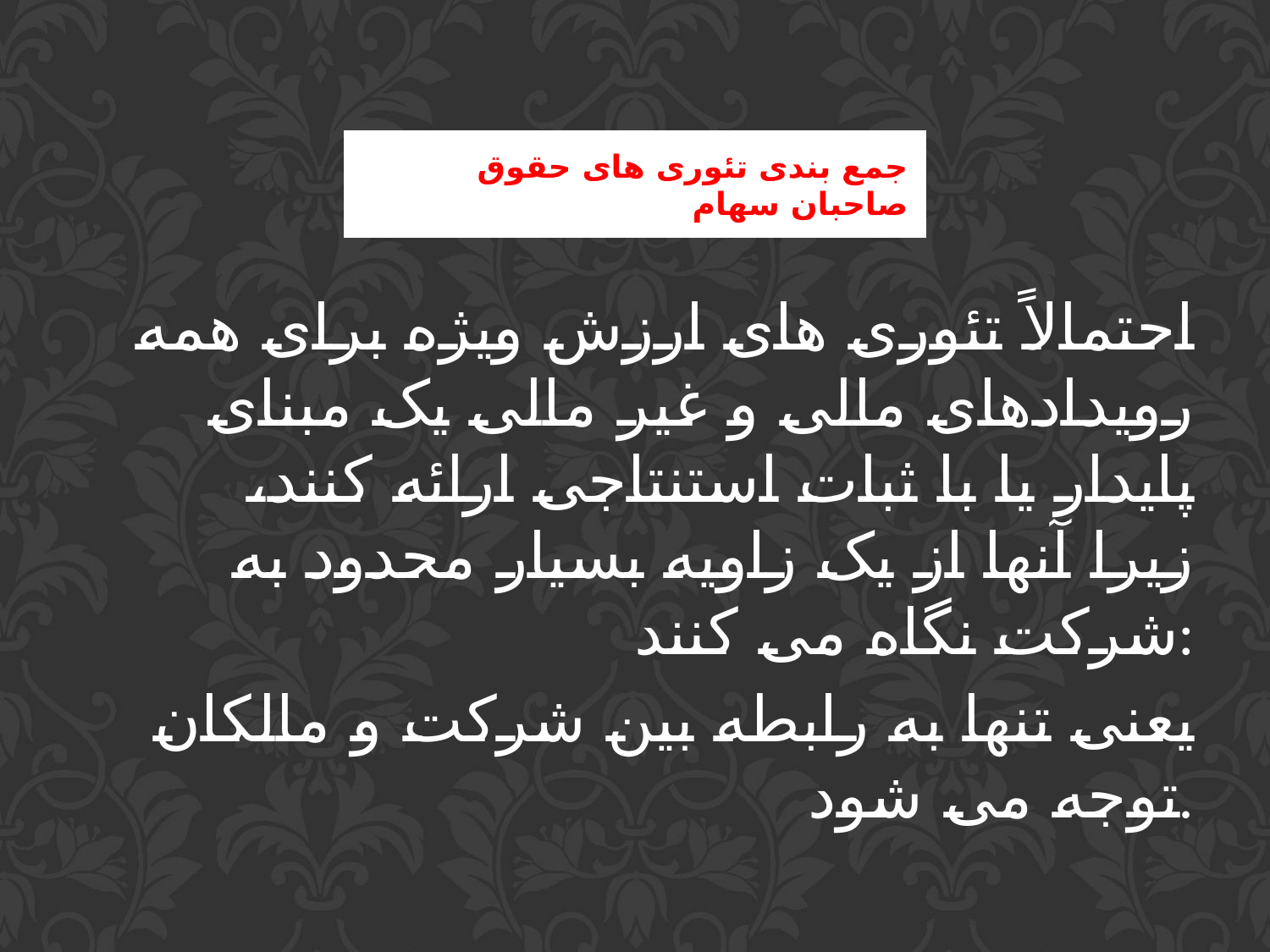

احتمالاً تئوری های ارزش ویژه برای همه رویدادهای مالی و غیر مالی یک مبنای پایدار یا با ثبات استنتاجی ارائه کنند، زیرا آنها از یک زاویه بسیار محدود به شرکت نگاه می کنند:
یعنی تنها به رابطه بین شرکت و مالکان توجه می شود.
# جمع بندی تئوری های حقوق صاحبان سهام